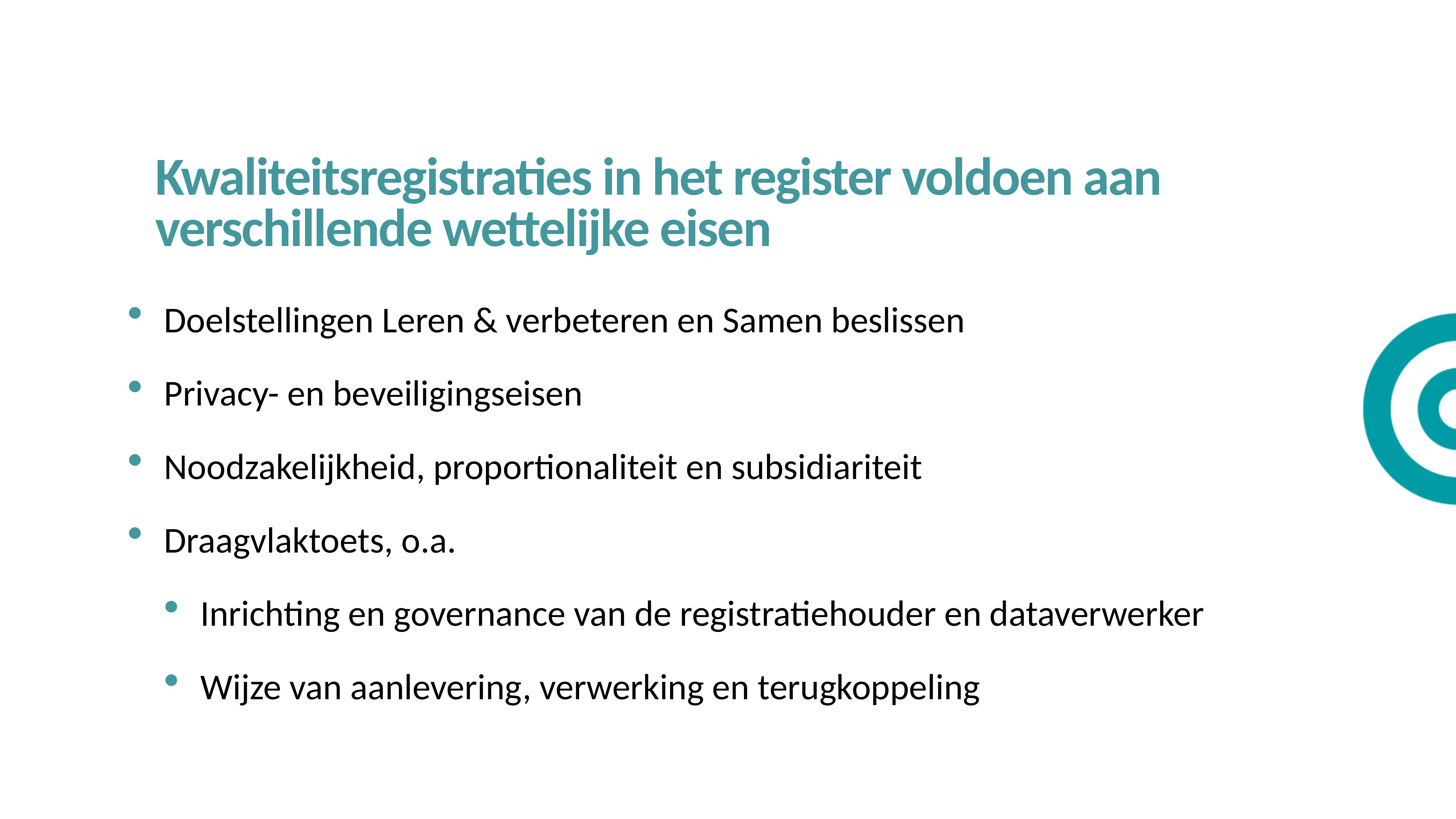

Kwaliteitsregistraties in het register voldoen aan verschillende wettelijke eisen
Doelstellingen Leren & verbeteren en Samen beslissen
Privacy- en beveiligingseisen
Noodzakelijkheid, proportionaliteit en subsidiariteit
Draagvlaktoets, o.a.
Inrichting en governance van de registratiehouder en dataverwerker
Wijze van aanlevering, verwerking en terugkoppeling